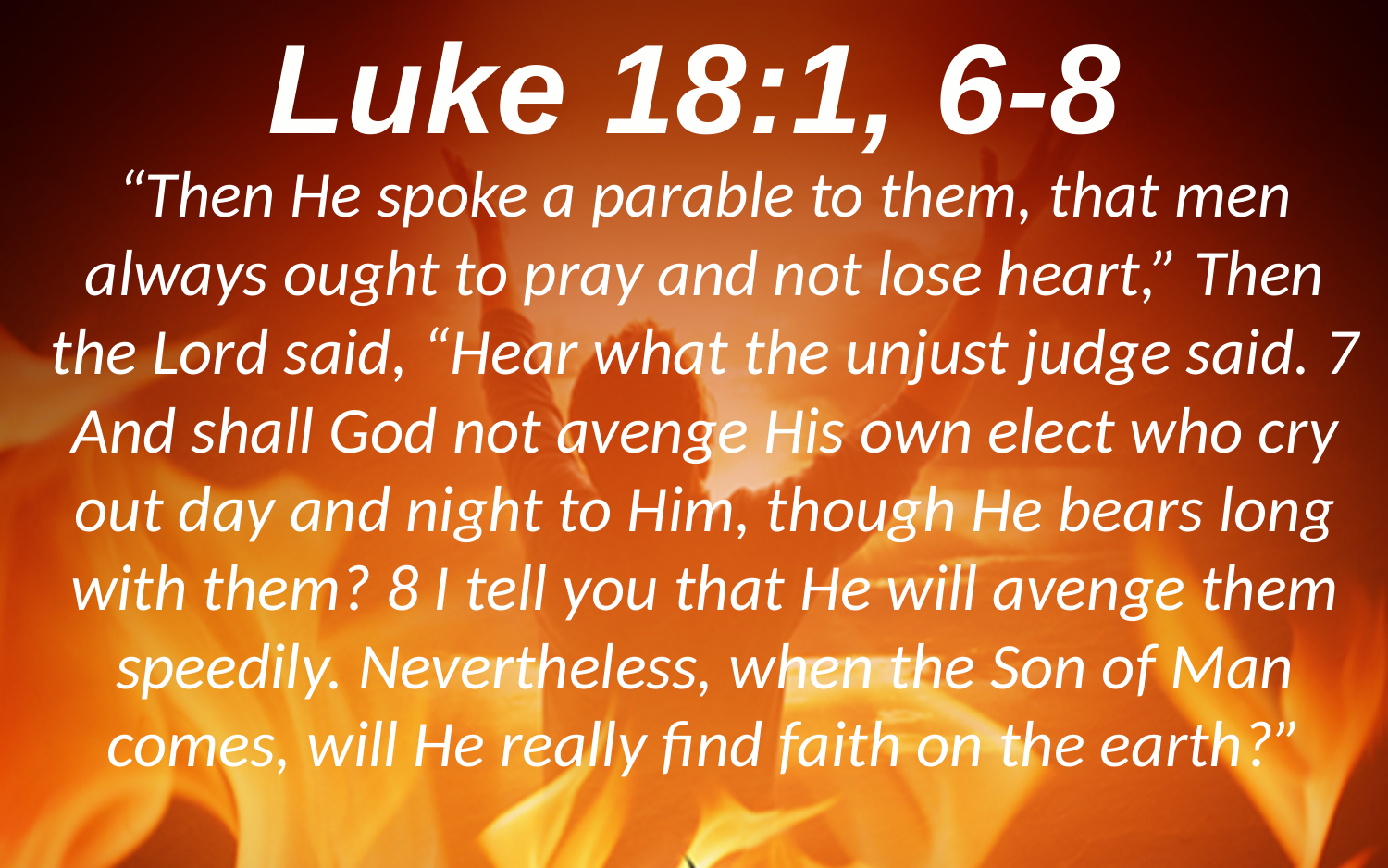

Luke 18:1, 6-8
“Then He spoke a parable to them, that men always ought to pray and not lose heart,” Then the Lord said, “Hear what the unjust judge said. 7 And shall God not avenge His own elect who cry out day and night to Him, though He bears long with them? 8 I tell you that He will avenge them speedily. Nevertheless, when the Son of Man comes, will He really find faith on the earth?”